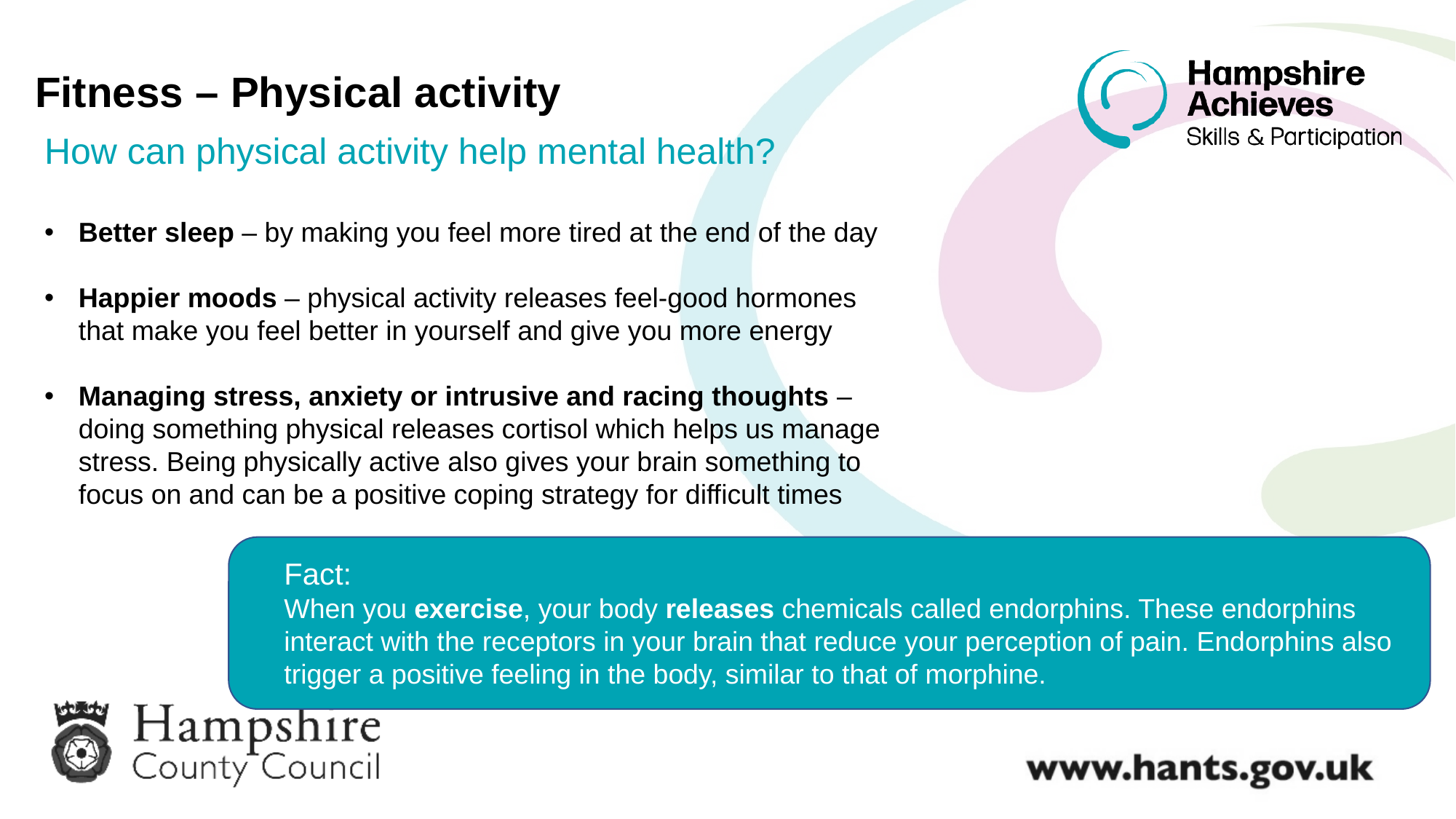

Fitness – Physical activity
How can physical activity help mental health?

Better sleep – by making you feel more tired at the end of the day
Happier moods – physical activity releases feel-good hormones that make you feel better in yourself and give you more energy
Managing stress, anxiety or intrusive and racing thoughts – doing something physical releases cortisol which helps us manage stress. Being physically active also gives your brain something to focus on and can be a positive coping strategy for difficult times

Fact:
When you exercise, your body releases chemicals called endorphins. These endorphins interact with the receptors in your brain that reduce your perception of pain. Endorphins also trigger a positive feeling in the body, similar to that of morphine.